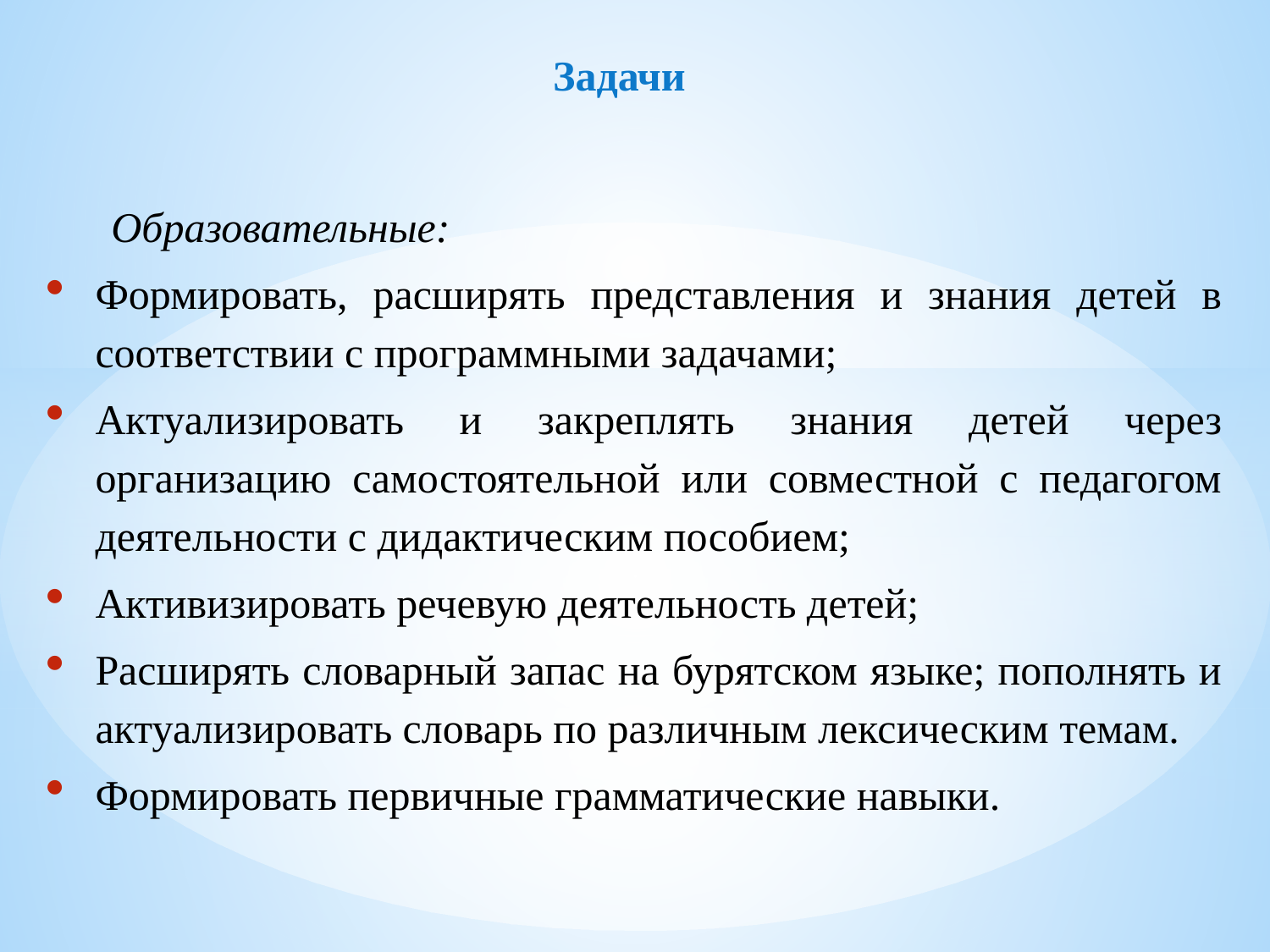

# Задачи
Образовательные:
Формировать, расширять представления и знания детей в соответствии с программными задачами;
Актуализировать и закреплять знания детей через организацию самостоятельной или совместной с педагогом деятельности с дидактическим пособием;
Активизировать речевую деятельность детей;
Расширять словарный запас на бурятском языке; пополнять и актуализировать словарь по различным лексическим темам.
Формировать первичные грамматические навыки.